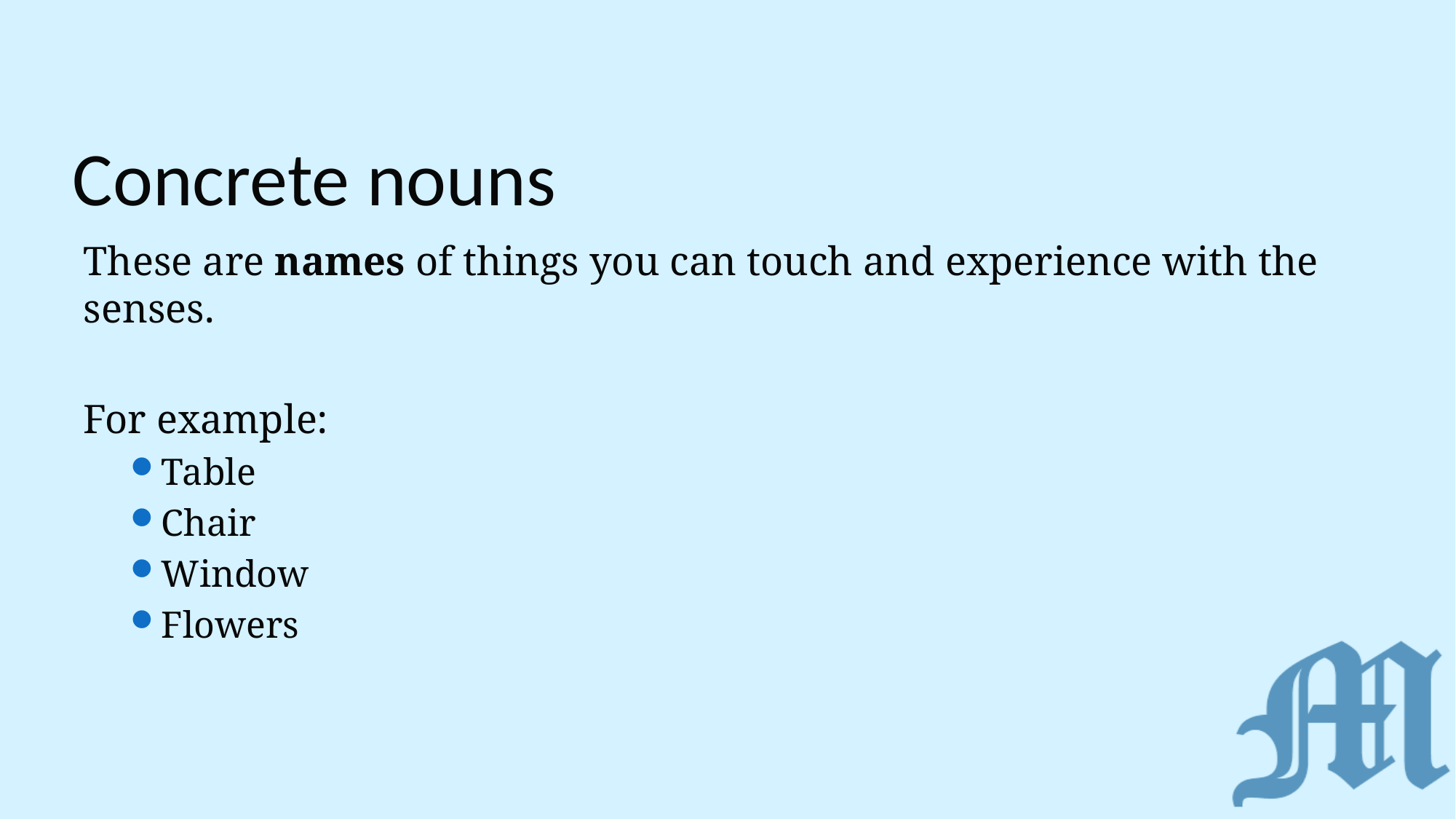

# Concrete nouns
These are names of things you can touch and experience with the senses.

For example:
Table
Chair
Window
Flowers